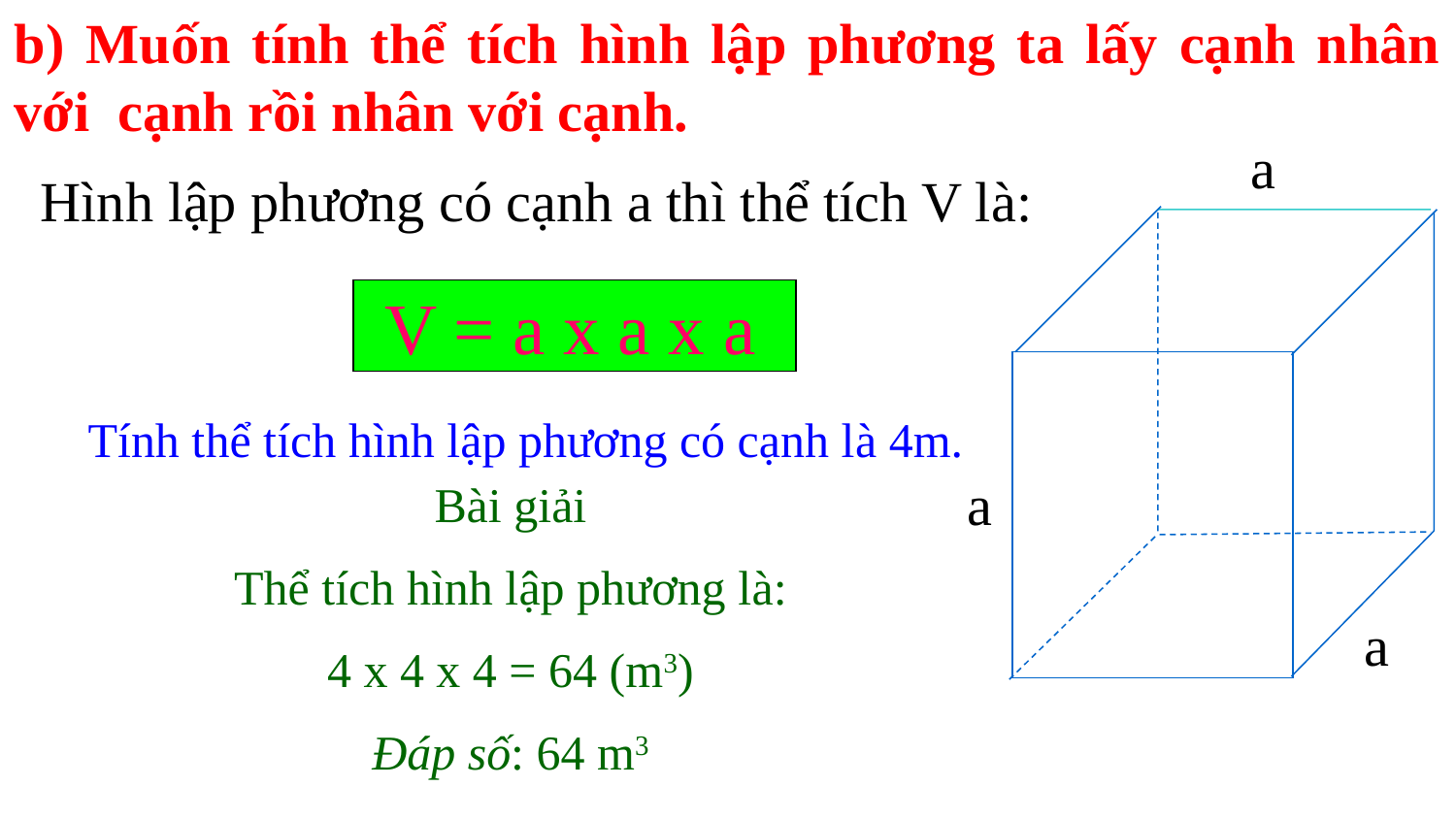

b) Muốn tính thể tích hình lập phương ta lấy cạnh nhân với  cạnh rồi nhân với cạnh.
a
Hình lập phương có cạnh a thì thể tích V là:

V = a x a x a
Tính thể tích hình lập phương có cạnh là 4m.
a
Bài giải
Thể tích hình lập phương là:
4 x 4 x 4 = 64 (m3)
Đáp số: 64 m3
a